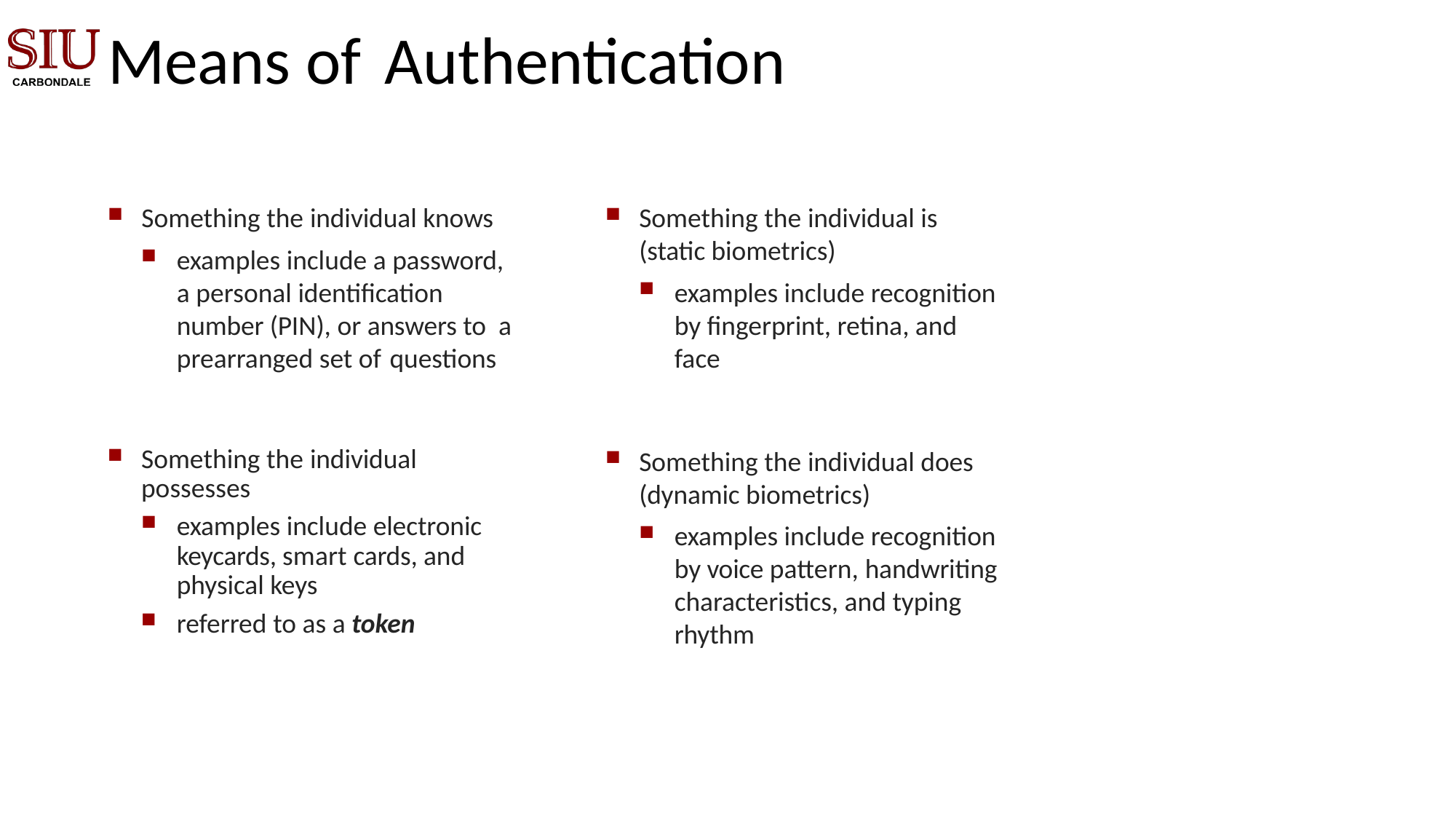

# Means of Authentication
Something the individual knows
examples include a password,  a personal identification  number (PIN), or answers to  a prearranged set of questions

Something the individual  possesses
examples include electronic  keycards, smart cards, and  physical keys
referred to as a token
Something the individual is  (static biometrics)
examples include recognition  by fingerprint, retina, and  face

Something the individual does  (dynamic biometrics)
examples include recognition  by voice pattern, handwriting  characteristics, and typing  rhythm